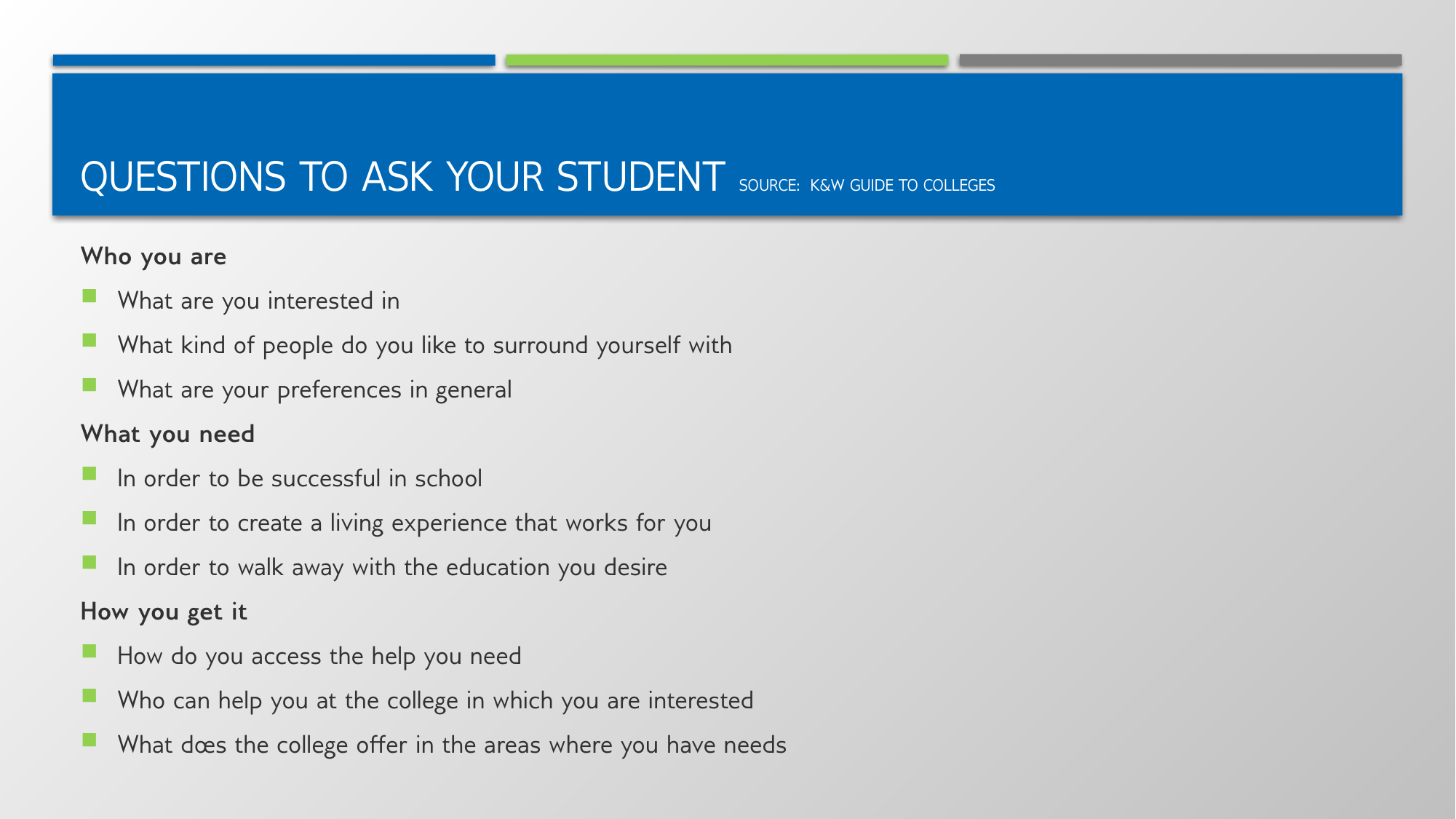

# Questions to ask your student Source:  K&W Guide to colleges
Who you are
What are you interested in
What kind of people do you like to surround yourself with
What are your preferences in general
What you need
In order to be successful in school
In order to create a living experience that works for you
In order to walk away with the education you desire
How you get it
How do you access the help you need
Who can help you at the college in which you are interested
What does the college offer in the areas where you have needs